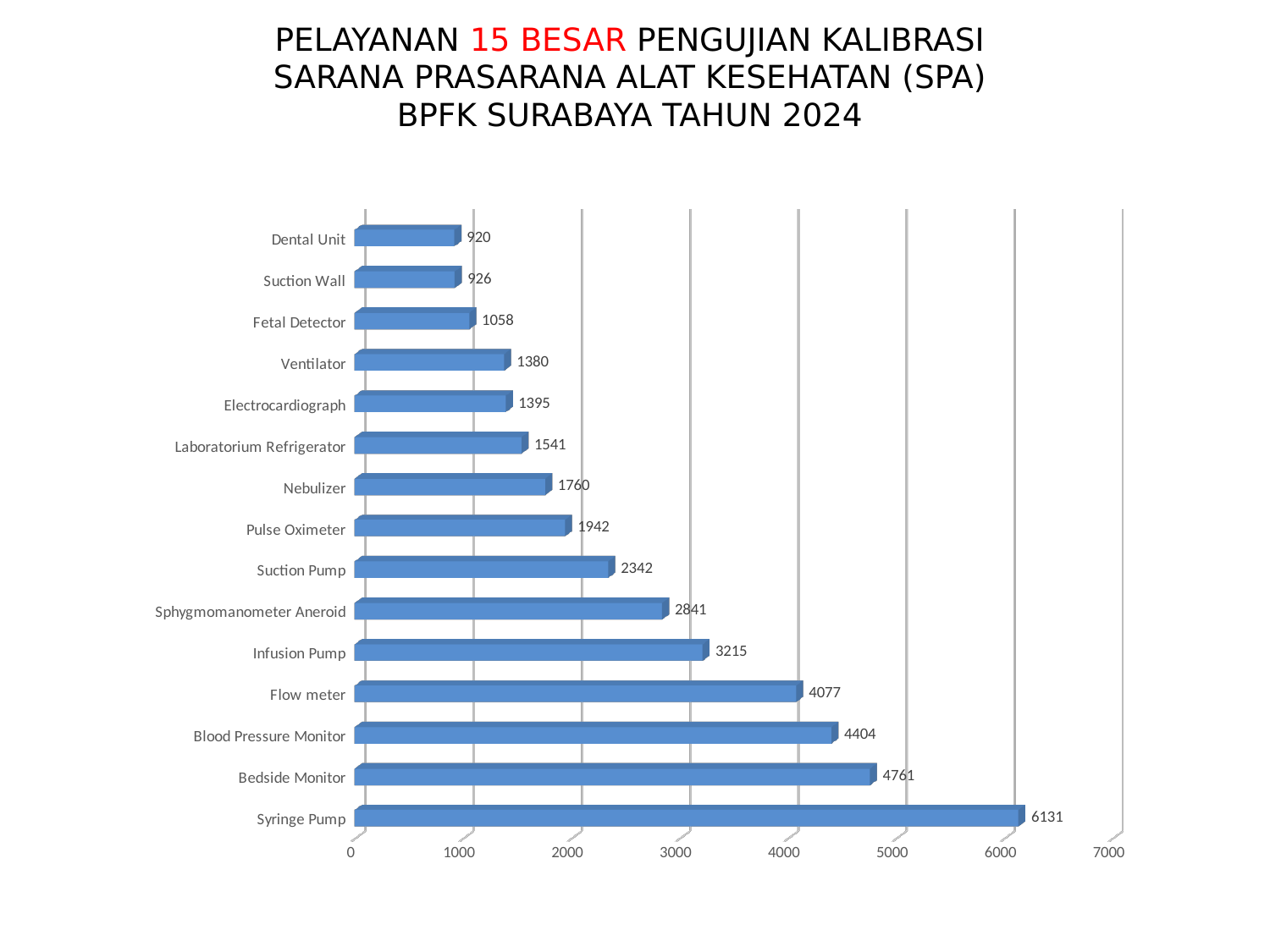

# PELAYANAN 15 BESAR PENGUJIAN KALIBRASI SARANA PRASARANA ALAT KESEHATAN (SPA) BPFK SURABAYA TAHUN 2024

[unsupported chart]